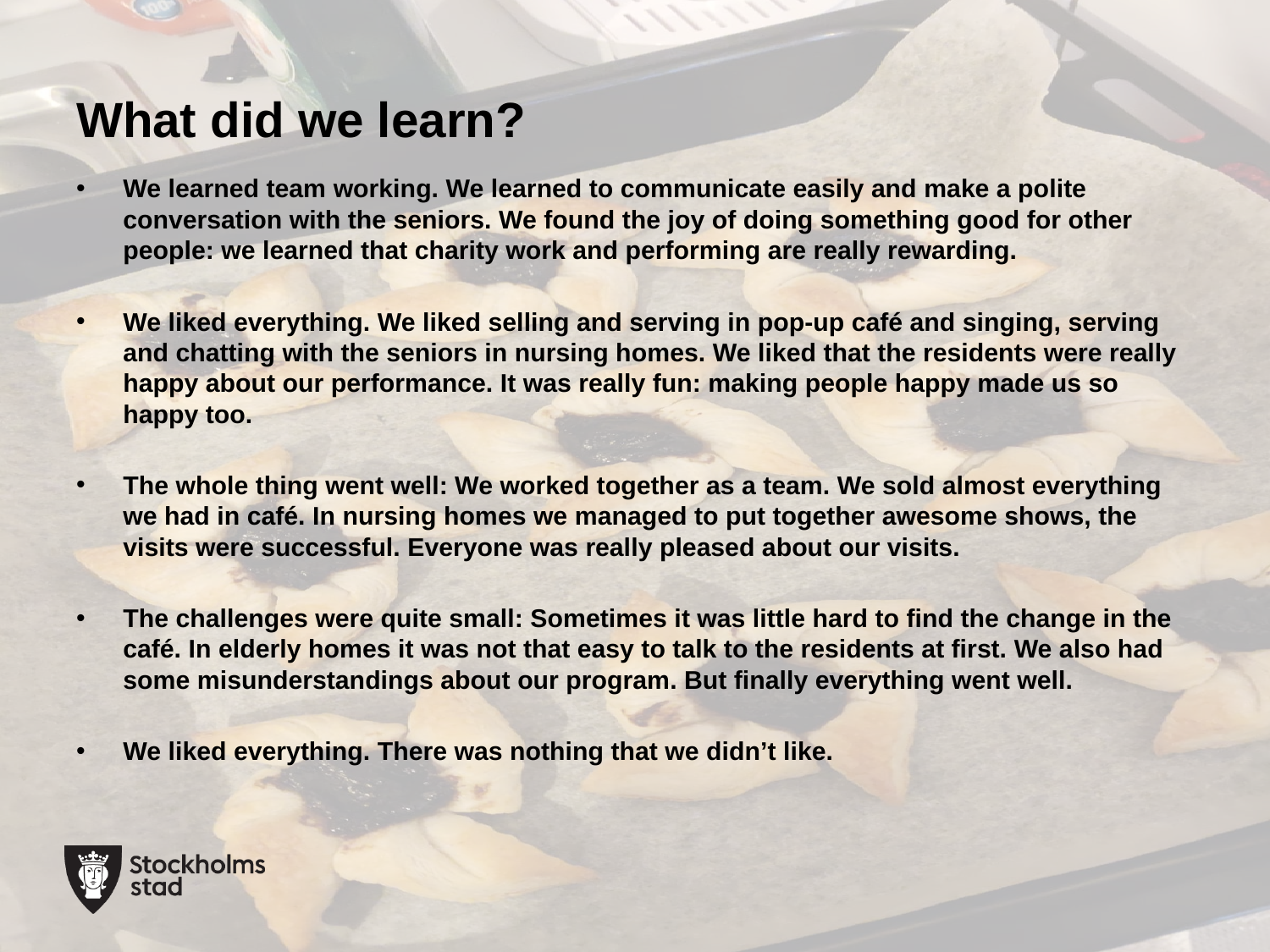

# What did we learn?
We learned team working. We learned to communicate easily and make a polite conversation with the seniors. We found the joy of doing something good for other people: we learned that charity work and performing are really rewarding.

We liked everything. We liked selling and serving in pop-up café and singing, serving and chatting with the seniors in nursing homes. We liked that the residents were really happy about our performance. It was really fun: making people happy made us so happy too.

The whole thing went well: We worked together as a team. We sold almost everything we had in café. In nursing homes we managed to put together awesome shows, the visits were successful. Everyone was really pleased about our visits.

The challenges were quite small: Sometimes it was little hard to find the change in the café. In elderly homes it was not that easy to talk to the residents at first. We also had some misunderstandings about our program. But finally everything went well.

We liked everything. There was nothing that we didn’t like.